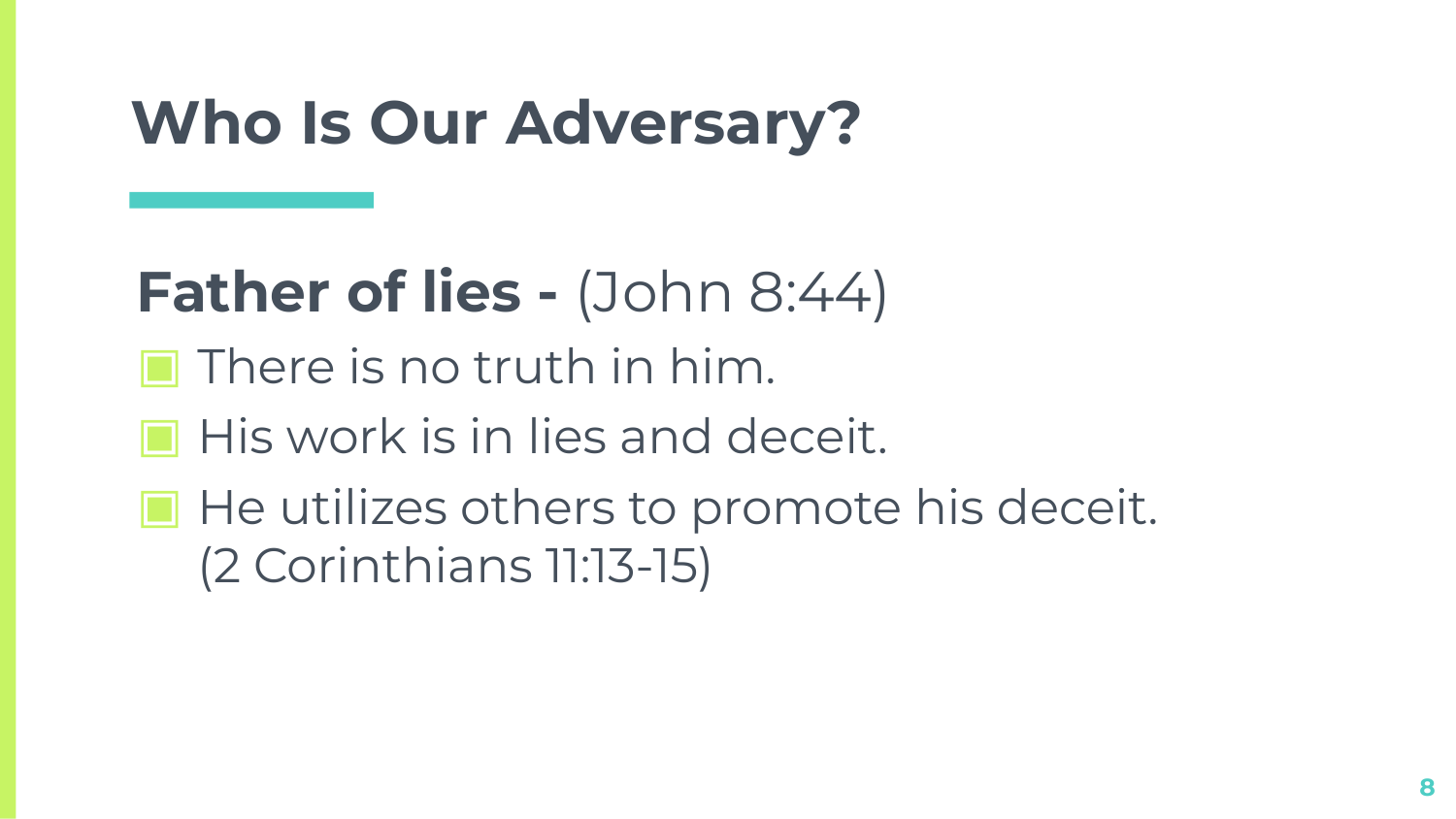

# Who Is Our Adversary?
Father of lies - (John 8:44)
There is no truth in him.
His work is in lies and deceit.
He utilizes others to promote his deceit.
(2 Corinthians 11:13-15)
8